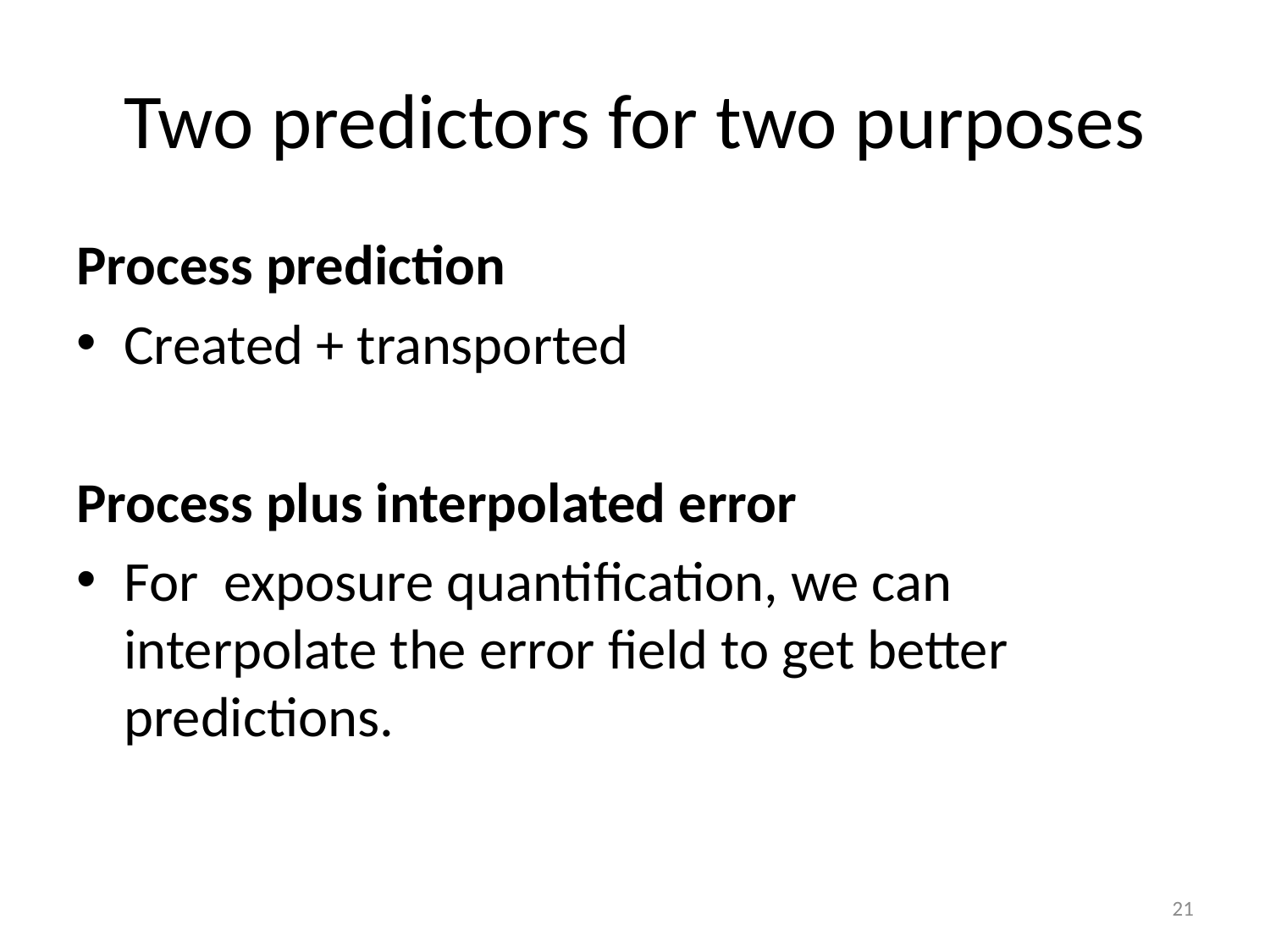

# Two predictors for two purposes
Process prediction
Created + transported

Process plus interpolated error
For  exposure quantification, we can interpolate the error field to get better predictions.
21